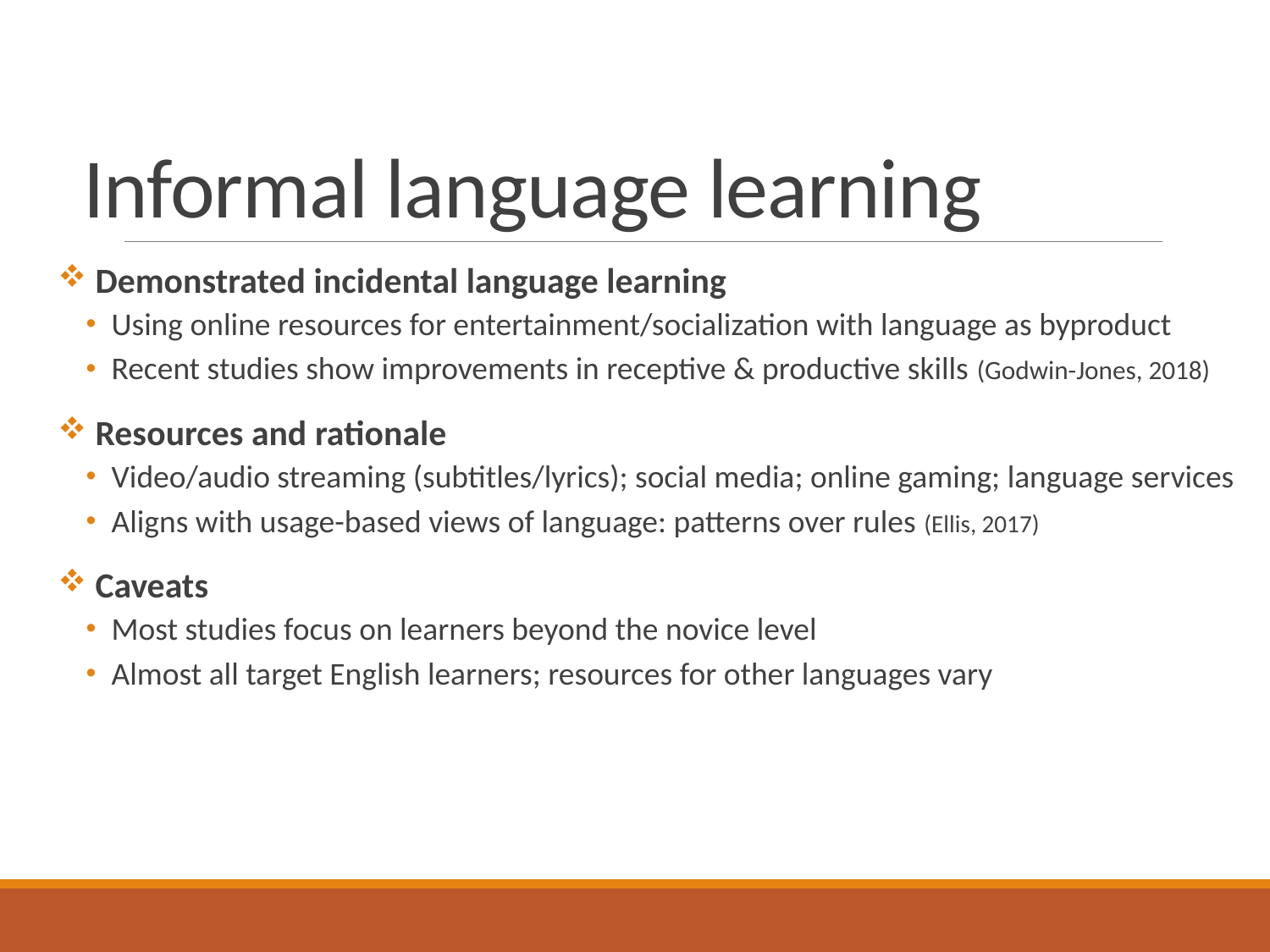

# Informal language learning
 Demonstrated incidental language learning
Using online resources for entertainment/socialization with language as byproduct
Recent studies show improvements in receptive & productive skills (Godwin-Jones, 2018)
 Resources and rationale
Video/audio streaming (subtitles/lyrics); social media; online gaming; language services
Aligns with usage-based views of language: patterns over rules (Ellis, 2017)
 Caveats
Most studies focus on learners beyond the novice level
Almost all target English learners; resources for other languages vary